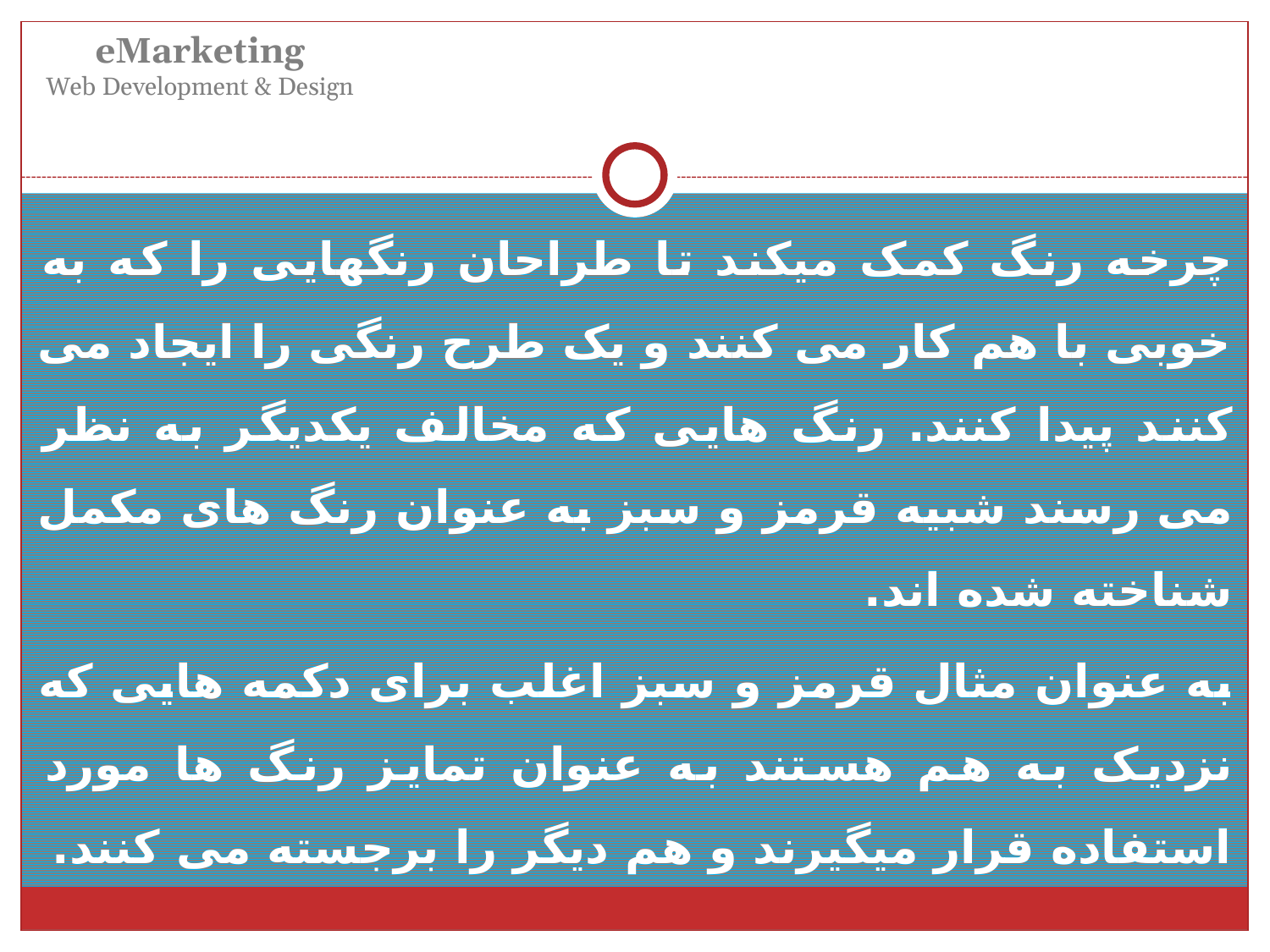

eMarketing
Web Development & Design
چرخه رنگ کمک میکند تا طراحان رنگهایی را که به خوبی با هم کار می کنند و یک طرح رنگی را ایجاد می کنند پیدا کنند. رنگ هایی که مخالف یکدیگر به نظر می رسند شبیه قرمز و سبز به عنوان رنگ های مکمل شناخته شده اند.
به عنوان مثال قرمز و سبز اغلب برای دکمه هایی که نزدیک به هم هستند به عنوان تمایز رنگ ها مورد استفاده قرار میگیرند و هم دیگر را برجسته می کنند.